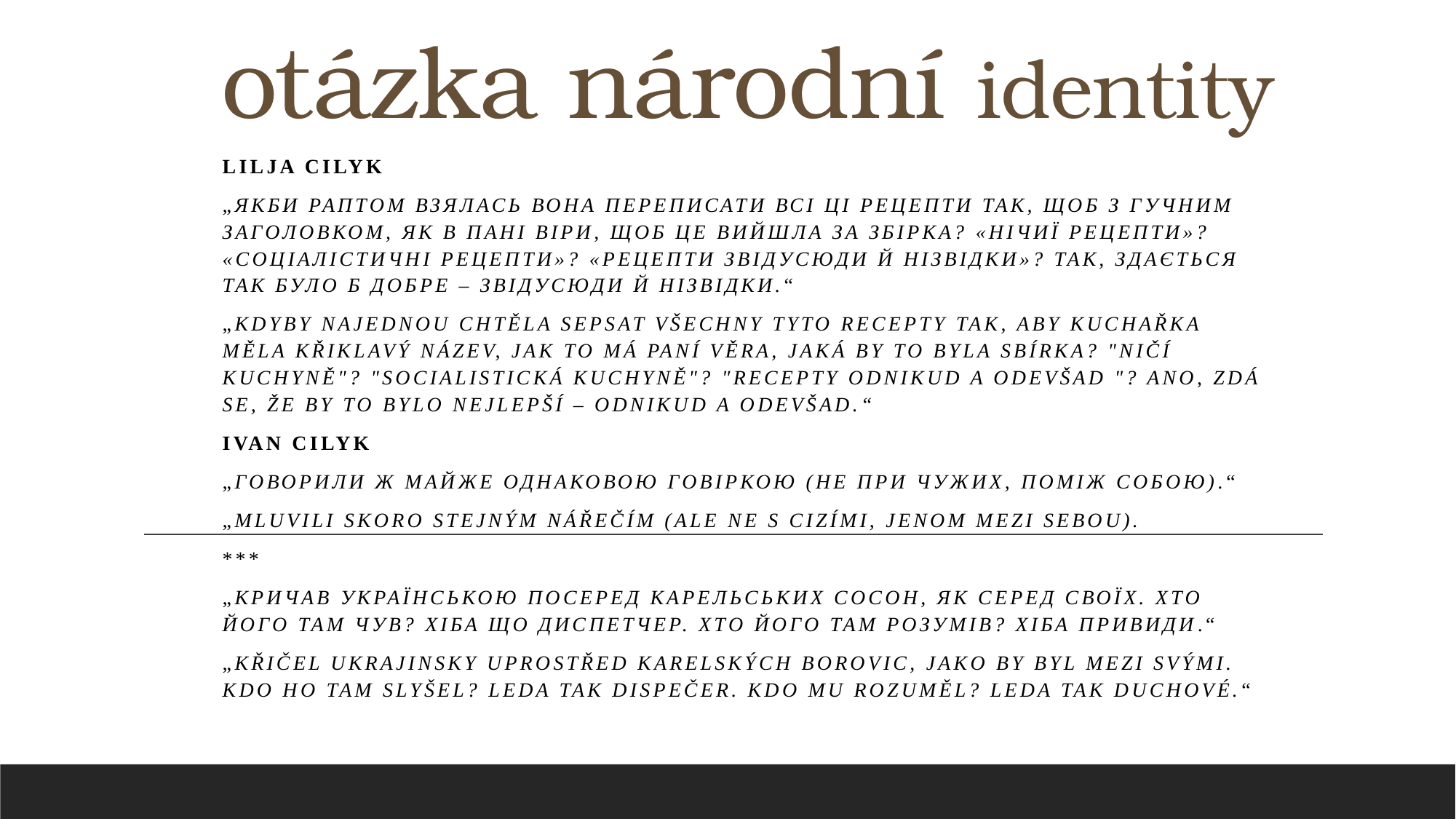

# otázka národní identity
Lilja Cilyk
„Якби раптом взялась вона переписати всі ці рецепти так, щоб з гучним заголовком, як в пані Віри, щоб це вийшла за збірка? «Нічиї рецепти»? «Соціалістичні рецепти»? «Рецепти звідусюди й нізвідки»? Так, здається так було б добре – звідусюди й нізвідки.“
„Kdyby najednou chtěla sepsat všechny tyto recepty tak, aby kuchařka měla křiklavý název, jak to má paní Věra, jaká by to byla sbírka? "Ničí kuchyně"? "Socialistická kuchyně"? "Recepty odnikud a odevšad "? Ano, zdá se, že by to bylo nejlepší – odnikud a odevšad.“
Ivan Cilyk
„Говорили ж майже однаковою говіркою (не при чужих, поміж собою).“
„Mluvili skoro stejným nářečím (ale ne s cizími, jenom mezi sebou).
***
„Кричав українською посеред карельських сосон, як серед своїх. Хто його там чув? Хіба що диспетчер. Хто його там розумів? Хіба привиди.“
„Křičel ukrajinsky uprostřed karelských borovic, jako by byl mezi svými. Kdo ho tam slyšel? Leda tak dispečer. Kdo mu rozuměl? Leda tak duchové.“